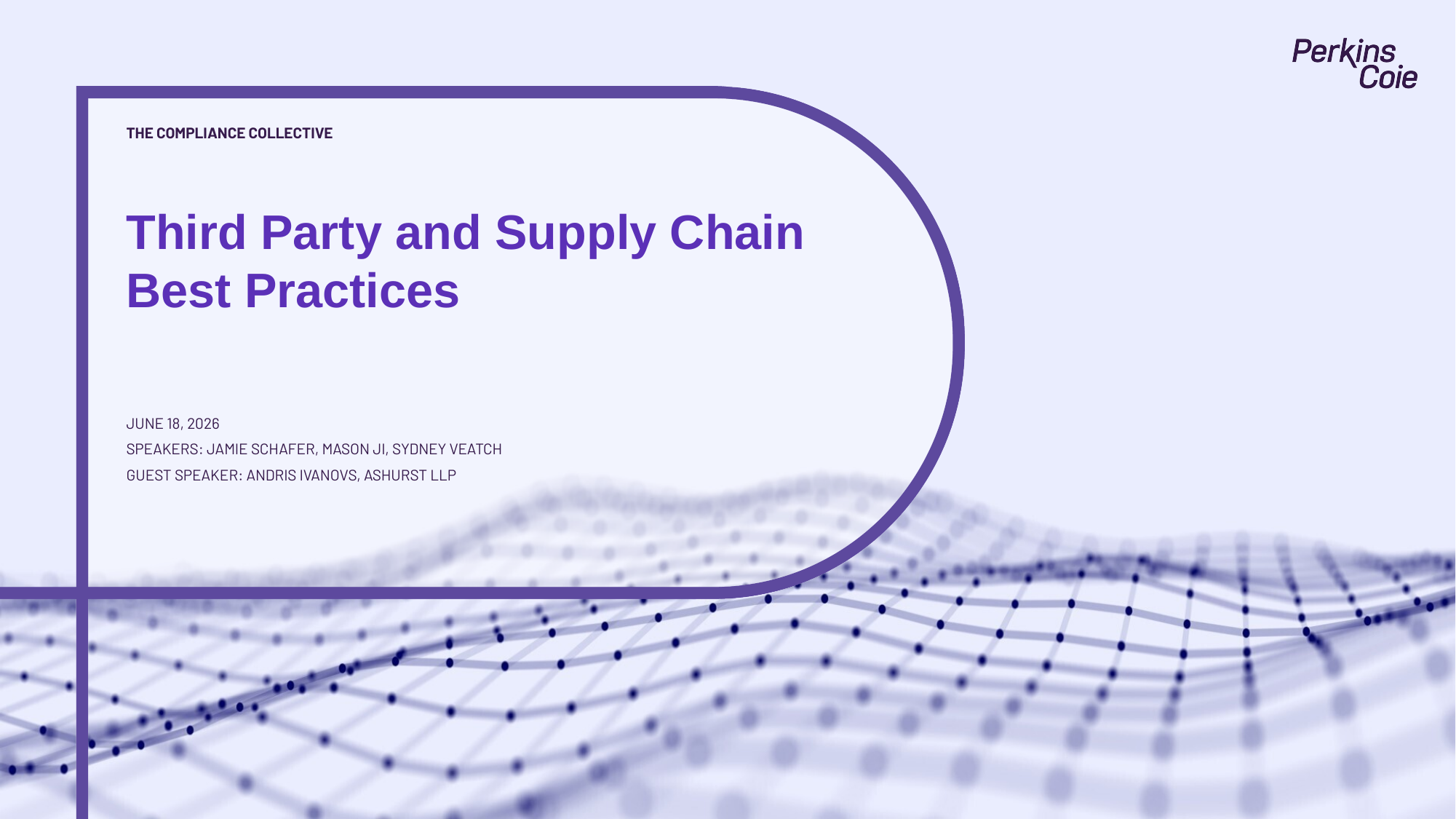

The Compliance Collective
# Third Party and Supply Chain Best Practices
JUNE 18, 2026
Speakers: Jamie Schafer, Mason Ji, Sydney Veatch
Guest speaker: Andris Ivanovs, Ashurst LLP